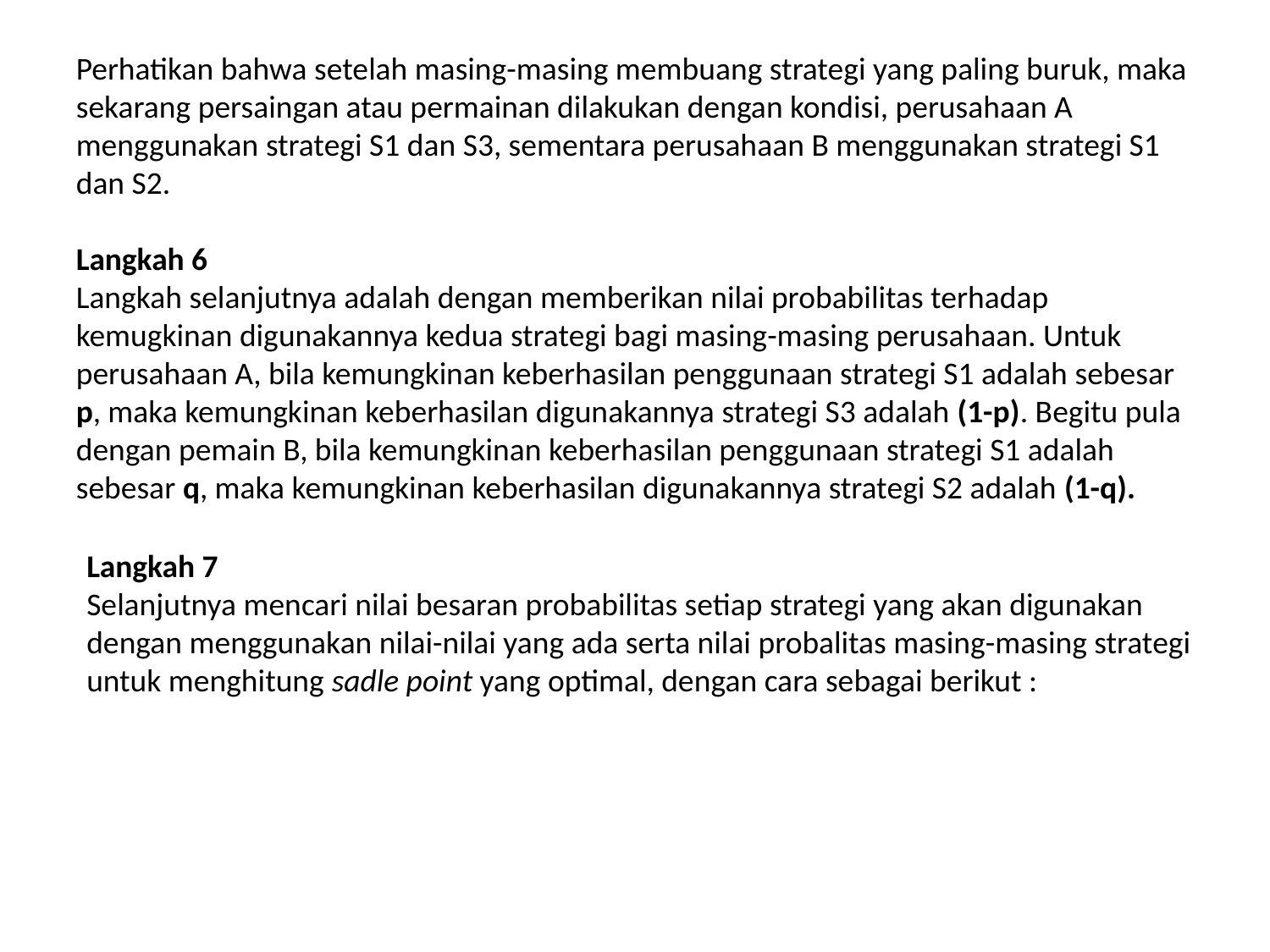

Perhatikan bahwa setelah masing-masing membuang strategi yang paling buruk, maka sekarang persaingan atau permainan dilakukan dengan kondisi, perusahaan A menggunakan strategi S1 dan S3, sementara perusahaan B menggunakan strategi S1 dan S2.

Langkah 6
Langkah selanjutnya adalah dengan memberikan nilai probabilitas terhadap kemugkinan digunakannya kedua strategi bagi masing-masing perusahaan. Untuk perusahaan A, bila kemungkinan keberhasilan penggunaan strategi S1 adalah sebesar p, maka kemungkinan keberhasilan digunakannya strategi S3 adalah (1-p). Begitu pula dengan pemain B, bila kemungkinan keberhasilan penggunaan strategi S1 adalah sebesar q, maka kemungkinan keberhasilan digunakannya strategi S2 adalah (1-q).
Langkah 7
Selanjutnya mencari nilai besaran probabilitas setiap strategi yang akan digunakan dengan menggunakan nilai-nilai yang ada serta nilai probalitas masing-masing strategi untuk menghitung sadle point yang optimal, dengan cara sebagai berikut :